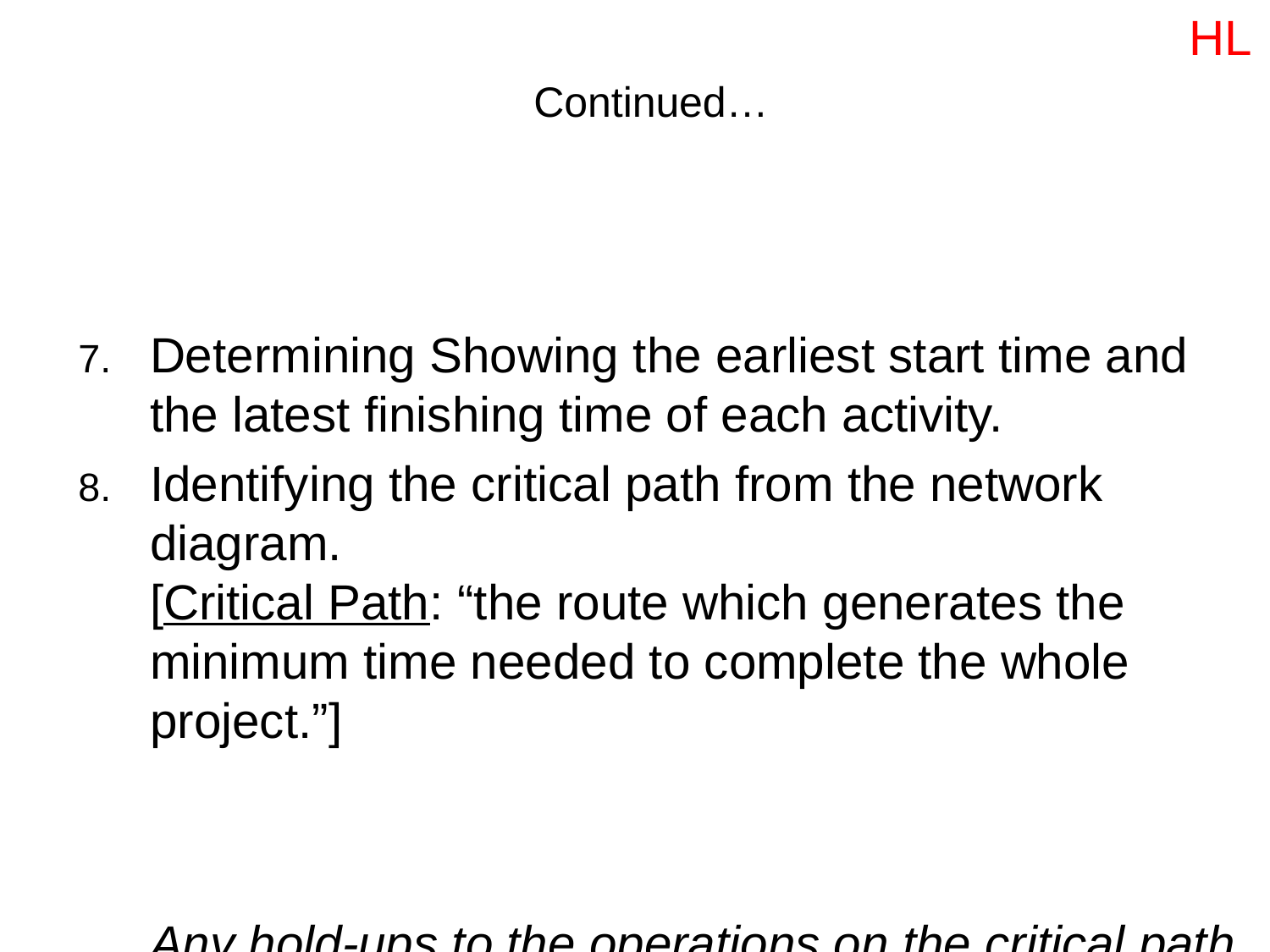

HL
# Continued…
Determining Showing the earliest start time and the latest finishing time of each activity.
Identifying the critical path from the network diagram.
[Critical Path: “the route which generates the minimum time needed to complete the whole project.”]

	Any hold-ups to the operations on the critical path of a network diagram will delay the completion of the project!
5